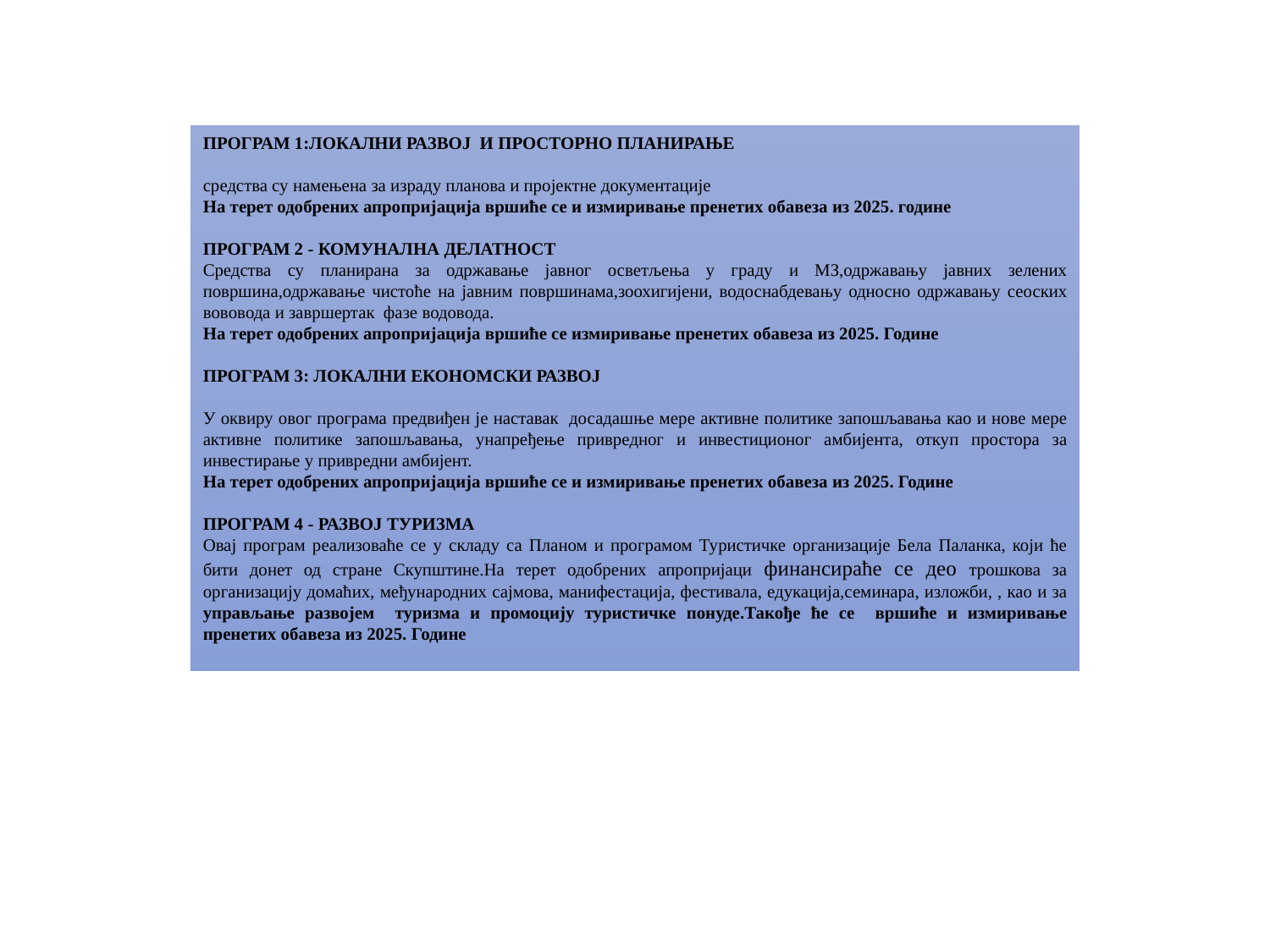

ПРОГРАМ 1:ЛОКАЛНИ РАЗВОЈ  И ПРОСТОРНО ПЛАНИРАЊЕ

средства су намењена за израду планова и пројектне документације
На терет одобрених апропријација вршиће се и измиривање пренетих обавеза из 2025. године

ПРОГРАМ 2 - КОМУНАЛНА ДЕЛАТНОСТ
Средства су планирана за одржавање јавног осветљења у граду и МЗ,одржавању јавних зелених површина,одржавање чистоће на јавним површинама,зоохигијени, водоснабдевању односно одржавању сеоских вововода и завршертак  фазе водовода.
На терет одобрених апропријација вршиће се измиривање пренетих обавеза из 2025. Године

ПРОГРАМ 3: ЛОКАЛНИ ЕКОНОМСКИ РАЗВОЈ

У оквиру овог програма предвиђен је наставак  досадашње мере активне политике запошљавања као и нове мере активне политике запошљавања, унапређење привредног и инвестиционог амбијента, откуп простора за инвестирање у привредни амбијент.
На терет одобрених апропријација вршиће се и измиривање пренетих обавеза из 2025. Године

ПРОГРАМ 4 - РАЗВОЈ ТУРИЗМА
Овај програм реализоваће се у складу са Планом и програмом Туристичке организације Бела Паланка, који ће бити донет од стране Скупштине.На терет одобрених апропријаци финансираће се део трошкова за организацију домаћих, међународних сајмова, манифестација, фестивала, едукација,семинара, изложби, , као и за управљање развојем  туризма и промоцију туристичке понуде.Такође ће се  вршиће и измиривање пренетих обавеза из 2025. Године